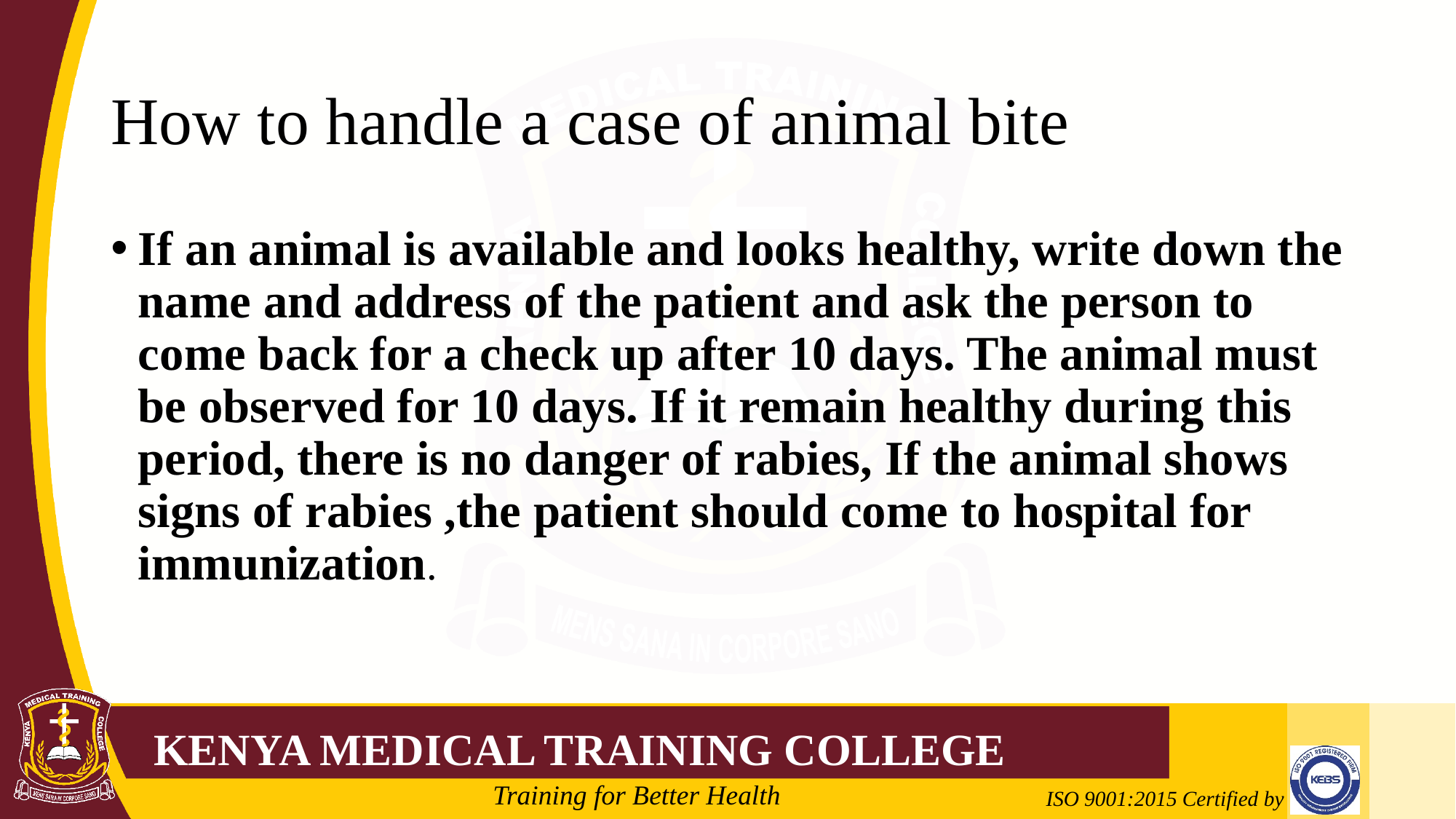

# How to handle a case of animal bite
If an animal is available and looks healthy, write down the name and address of the patient and ask the person to come back for a check up after 10 days. The animal must be observed for 10 days. If it remain healthy during this period, there is no danger of rabies, If the animal shows signs of rabies ,the patient should come to hospital for immunization.